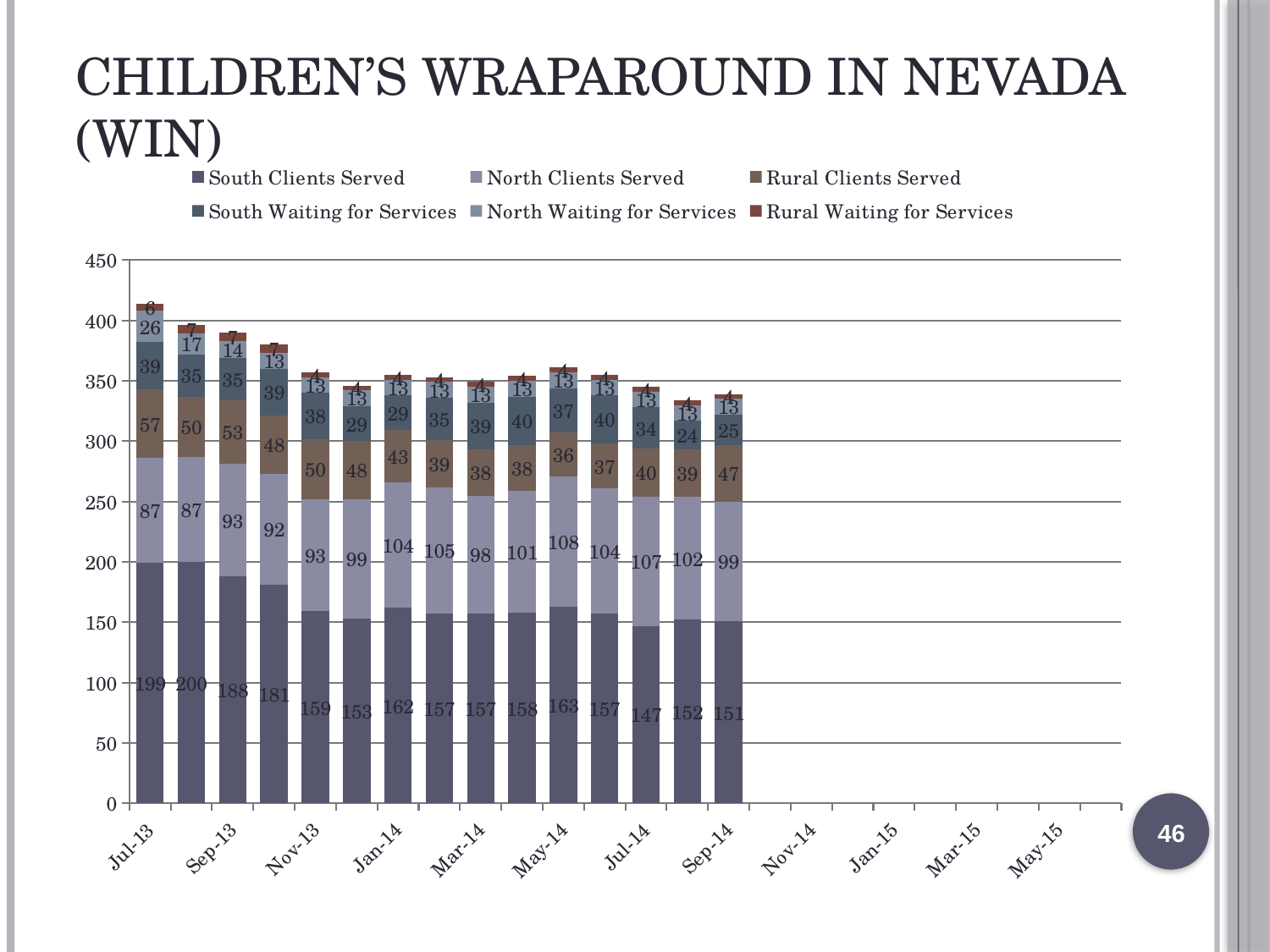

Children’s Wraparound In Nevada (WIN)

### Chart

| Category | South Clients Served | North Clients Served | Rural Clients Served | South Waiting for Services | North Waiting for Services | Rural Waiting for Services |
|---|---|---|---|---|---|---|
| 41456 | 199.0 | 87.0 | 57.0 | 39.0 | 26.0 | 6.0 |
| 41487 | 200.0 | 87.0 | 50.0 | 35.0 | 17.0 | 7.0 |
| 41518 | 188.0 | 93.0 | 53.0 | 35.0 | 14.0 | 7.0 |
| 41548 | 181.0 | 92.0 | 48.0 | 39.0 | 13.0 | 7.0 |
| 41579 | 159.0 | 93.0 | 50.0 | 38.0 | 13.0 | 4.0 |
| 41609 | 153.0 | 99.0 | 48.0 | 29.0 | 13.0 | 4.0 |
| 41640 | 162.0 | 104.0 | 43.0 | 29.0 | 13.0 | 4.0 |
| 41671 | 157.0 | 105.0 | 39.0 | 35.0 | 13.0 | 4.0 |
| 41699 | 157.0 | 98.0 | 38.0 | 39.0 | 13.0 | 4.0 |
| 41730 | 158.0 | 101.0 | 38.0 | 40.0 | 13.0 | 4.0 |
| 41760 | 163.0 | 108.0 | 36.0 | 37.0 | 13.0 | 4.0 |
| 41791 | 157.0 | 104.0 | 37.0 | 40.0 | 13.0 | 4.0 |
| 41821 | 147.0 | 107.0 | 40.0 | 34.0 | 13.0 | 4.0 |
| 41852 | 152.0 | 102.0 | 39.0 | 24.0 | 13.0 | 4.0 |
| 41883 | 151.0 | 99.0 | 47.0 | 25.0 | 13.0 | 4.0 |
| 41913 | None | None | None | None | None | None |
| 41944 | None | None | None | None | None | None |
| 41974 | None | None | None | None | None | None |
| 42005 | None | None | None | None | None | None |
| 42036 | None | None | None | None | None | None |
| 42064 | None | None | None | None | None | None |
| 42095 | None | None | None | None | None | None |
| 42125 | None | None | None | None | None | None |
| 42156 | None | None | None | None | None | None |
46